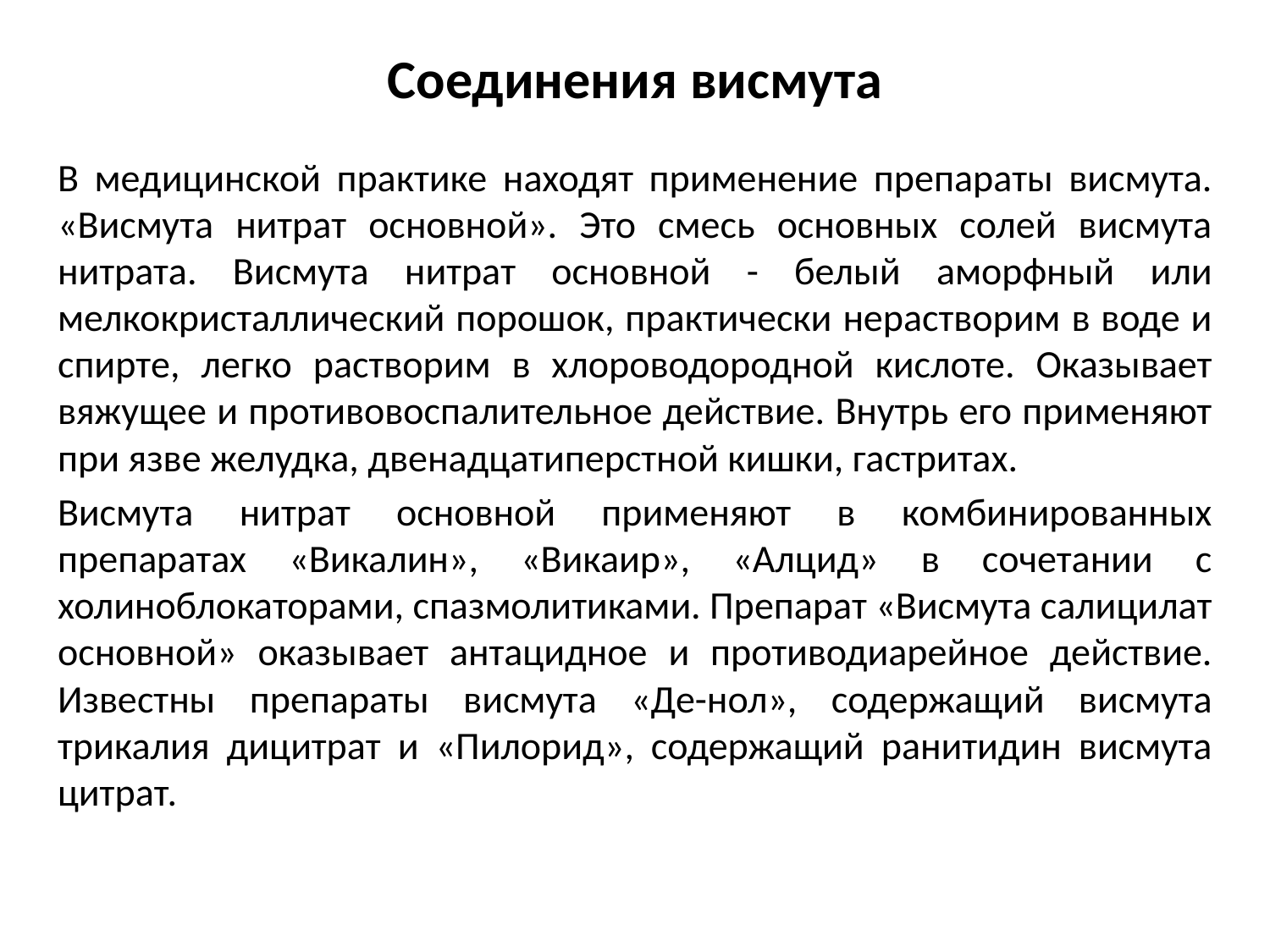

# Соединения висмута
В медицинской практике находят применение препараты висмута. «Висмута нитрат основной». Это смесь основных солей висмута нитрата. Висмута нитрат основной - белый аморфный или мелкокристаллический порошок, практически нерастворим в воде и спирте, легко растворим в хлороводородной кислоте. Оказывает вяжущее и противовоспалительное действие. Внутрь его применяют при язве желудка, двенадцатиперстной кишки, гастритах.
Висмута нитрат основной применяют в комбинированных препаратах «Викалин», «Викаир», «Алцид» в сочетании с холиноблокаторами, спазмолитиками. Препарат «Висмута салицилат основной» оказывает антацидное и противодиарейное действие. Известны препараты висмута «Де-нол», содержащий висмута трикалия дицитрат и «Пилорид», содержащий ранитидин висмута цитрат.